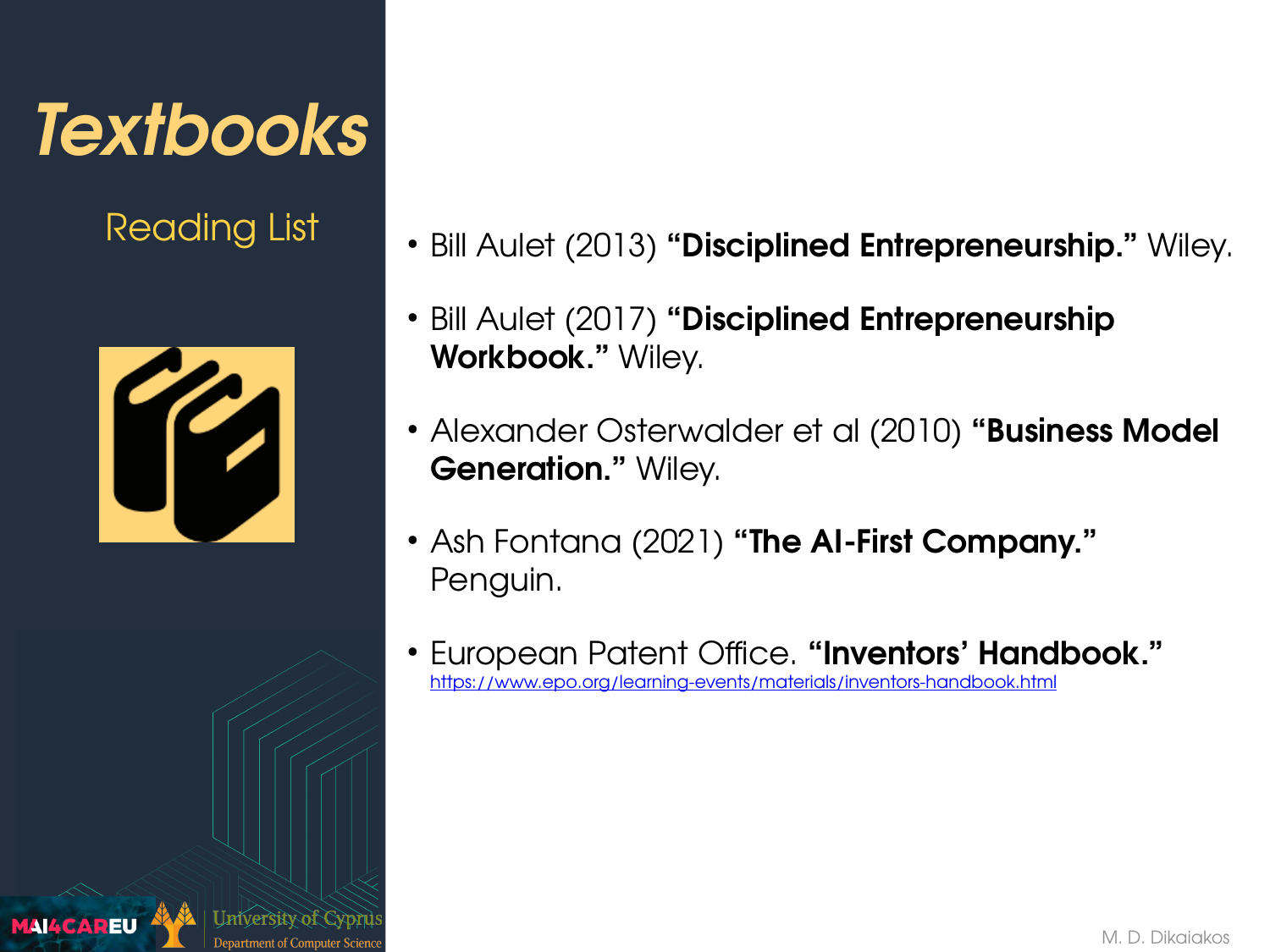

Bill Aulet (2013) “Disciplined Entrepreneurship.” Wiley.
Bill Aulet (2017) “Disciplined Entrepreneurship Workbook.” Wiley.
Alexander Osterwalder et al (2010) “Business Model Generation.” Wiley.
Ash Fontana (2021) “The AI-First Company.” Penguin.
European Patent Office. “Inventors’ Handbook.” 	https://www.epo.org/learning-events/materials/inventors-handbook.html
# Textbooks
Reading List